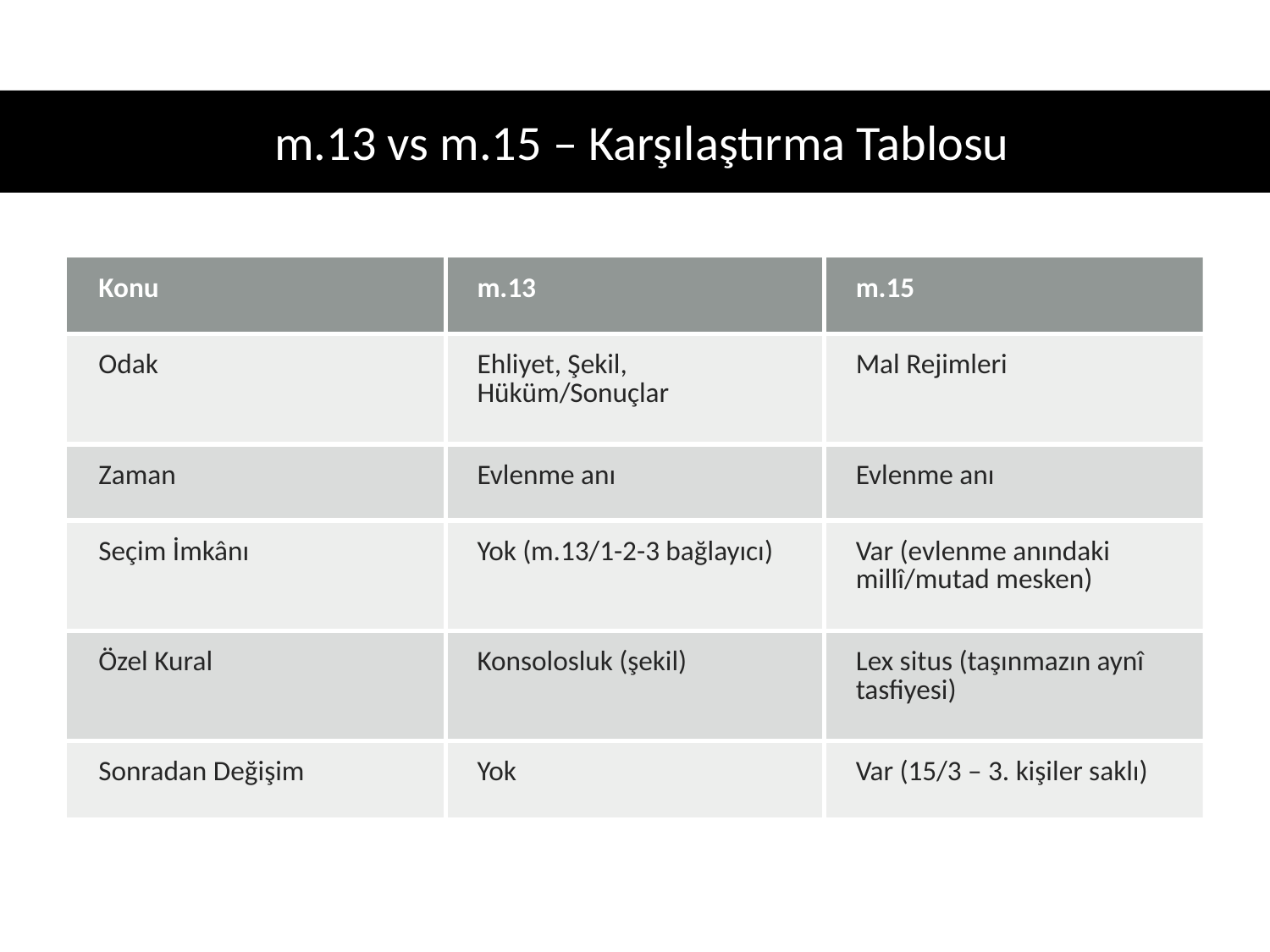

# m.13 vs m.15 – Karşılaştırma Tablosu

| Konu | m.13 | m.15 |
| --- | --- | --- |
| Odak | Ehliyet, Şekil, Hüküm/Sonuçlar | Mal Rejimleri |
| Zaman | Evlenme anı | Evlenme anı |
| Seçim İmkânı | Yok (m.13/1-2-3 bağlayıcı) | Var (evlenme anındaki millî/mutad mesken) |
| Özel Kural | Konsolosluk (şekil) | Lex situs (taşınmazın aynî tasfiyesi) |
| Sonradan Değişim | Yok | Var (15/3 – 3. kişiler saklı) |